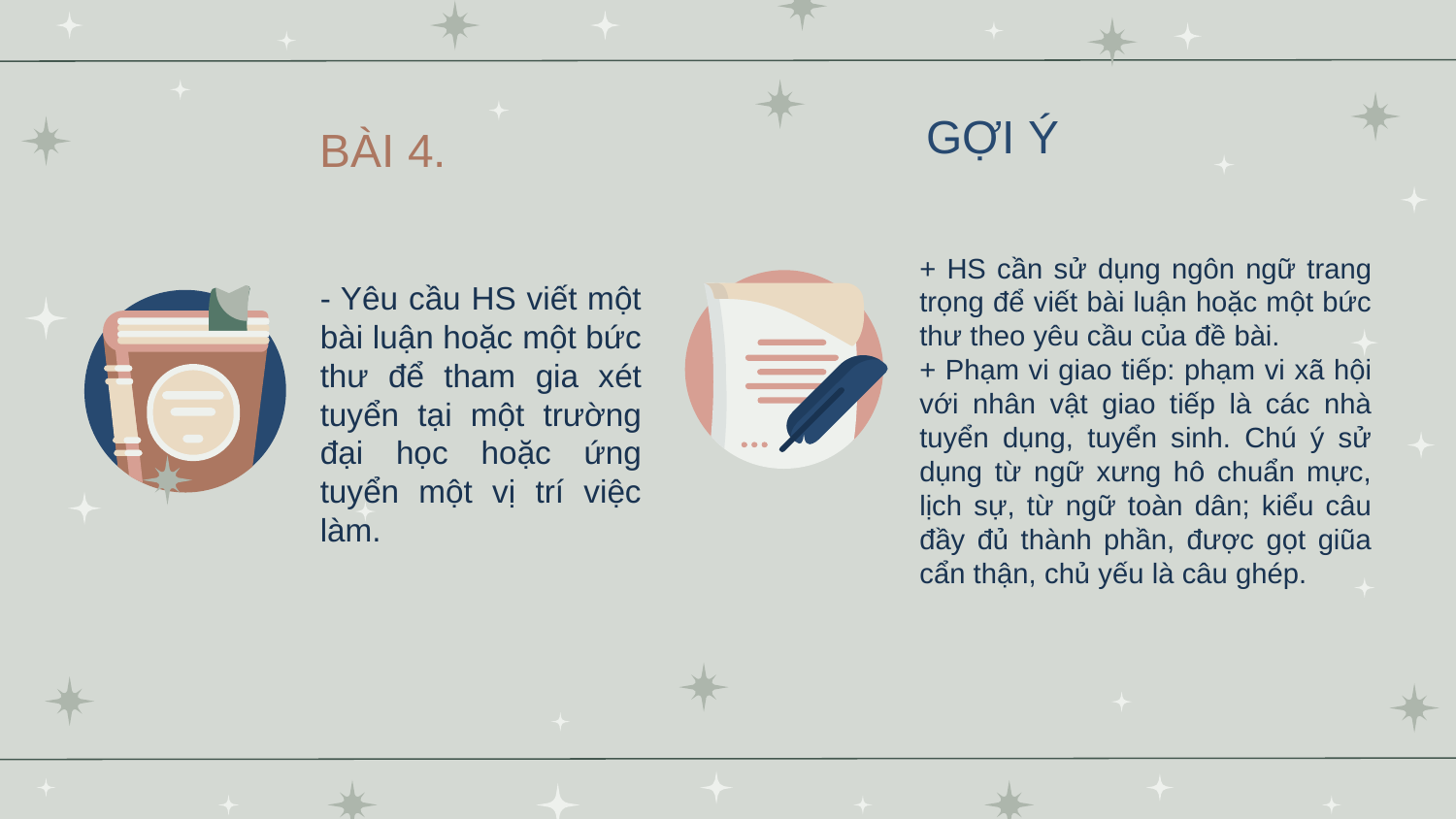

GỢI Ý

BÀI 4.

+ HS cần sử dụng ngôn ngữ trang trọng để viết bài luận hoặc một bức thư theo yêu cầu của đề bài.
+ Phạm vi giao tiếp: phạm vi xã hội với nhân vật giao tiếp là các nhà tuyển dụng, tuyển sinh. Chú ý sử dụng từ ngữ xưng hô chuẩn mực, lịch sự, từ ngữ toàn dân; kiểu câu đầy đủ thành phần, được gọt giũa cẩn thận, chủ yếu là câu ghép.
- Yêu cầu HS viết một bài luận hoặc một bức thư để tham gia xét tuyển tại một trường đại học hoặc ứng tuyển một vị trí việc làm.